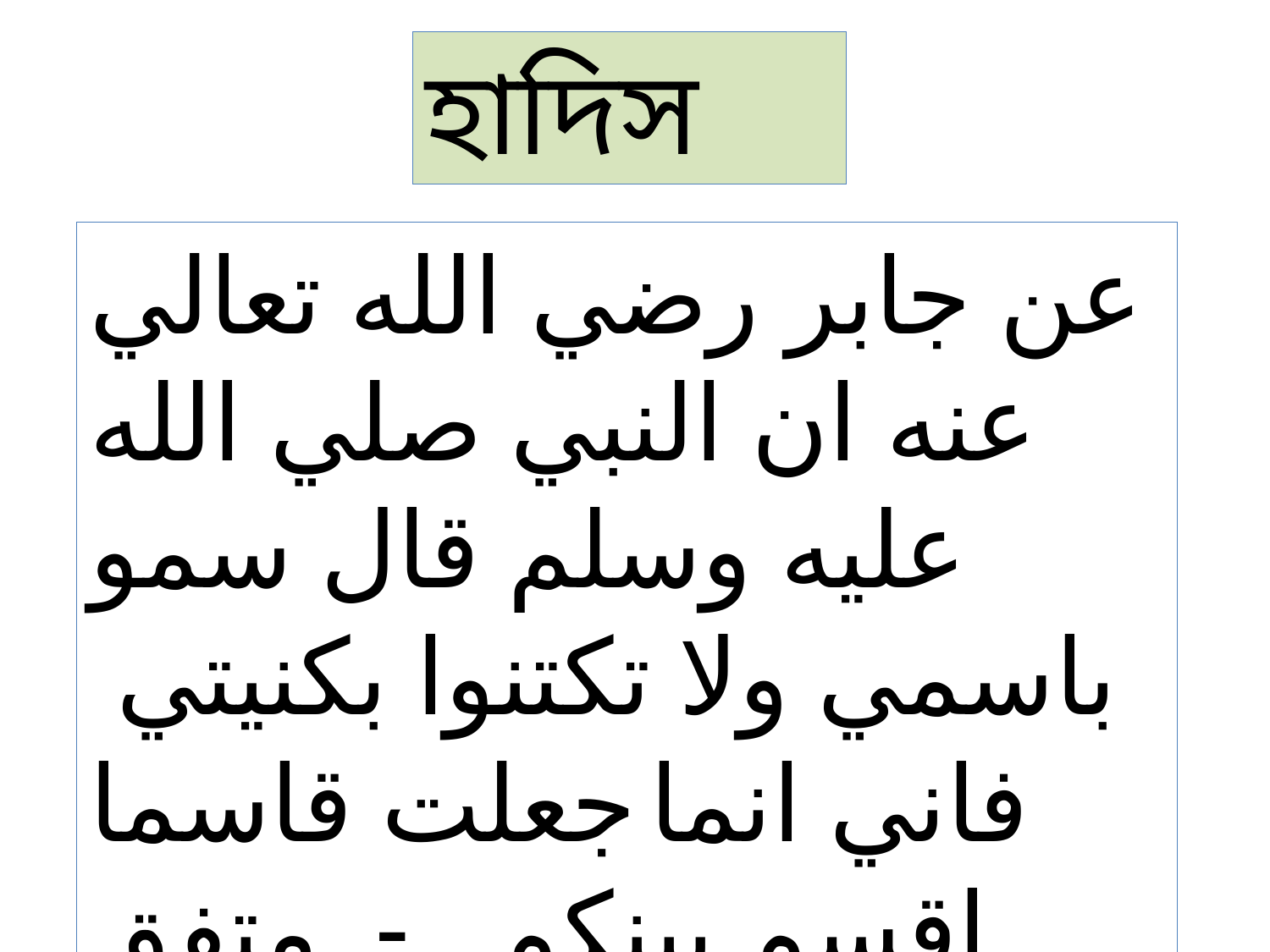

হাদিস
عن جابر رضي الله تعالي عنه ان النبي صلي الله عليه وسلم قال سمو باسمي ولا تكتنوا بكنيتي  فاني انما جعلت قاسما اقسم بينكم   -  متفق عليه